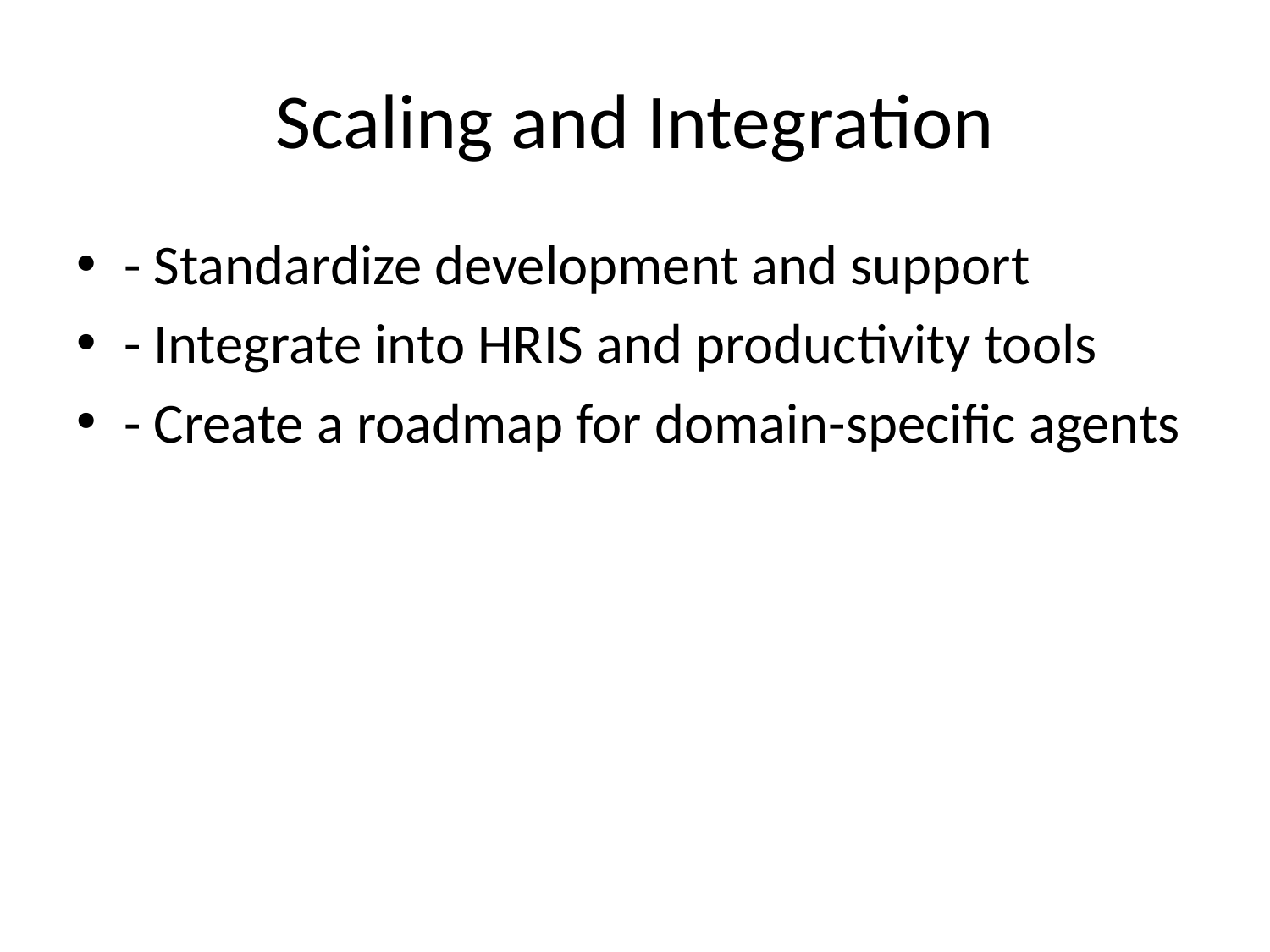

# Scaling and Integration
- Standardize development and support
- Integrate into HRIS and productivity tools
- Create a roadmap for domain-specific agents